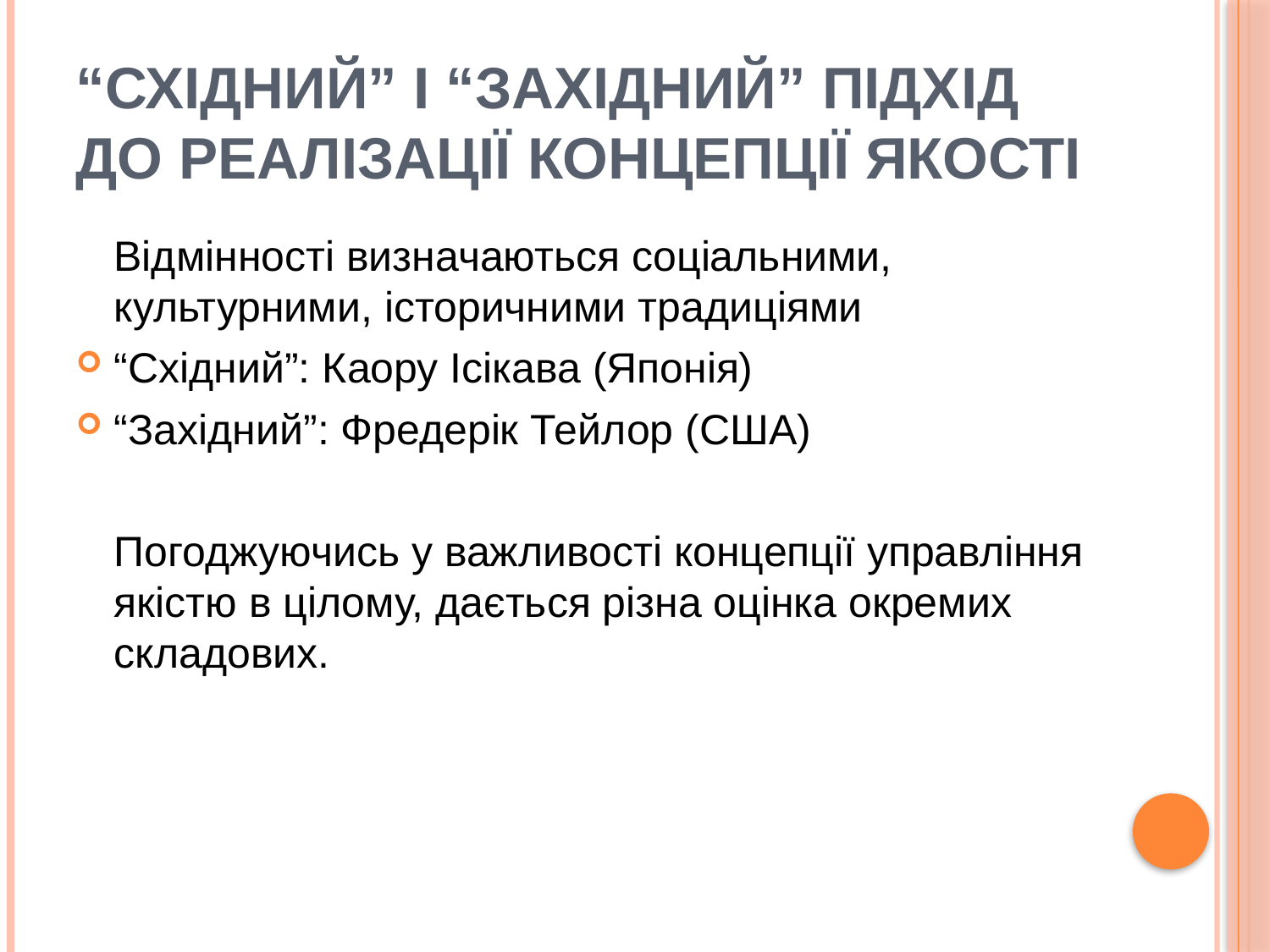

# “Східний” і “західний” підхід до реалізації концепції якості
	Відмінності визначаються соціальними, культурними, історичними традиціями
“Східний”: Каору Ісікава (Японія)
“Західний”: Фредерік Тейлор (США)

	Погоджуючись у важливості концепції управління якістю в цілому, дається різна оцінка окремих складових.